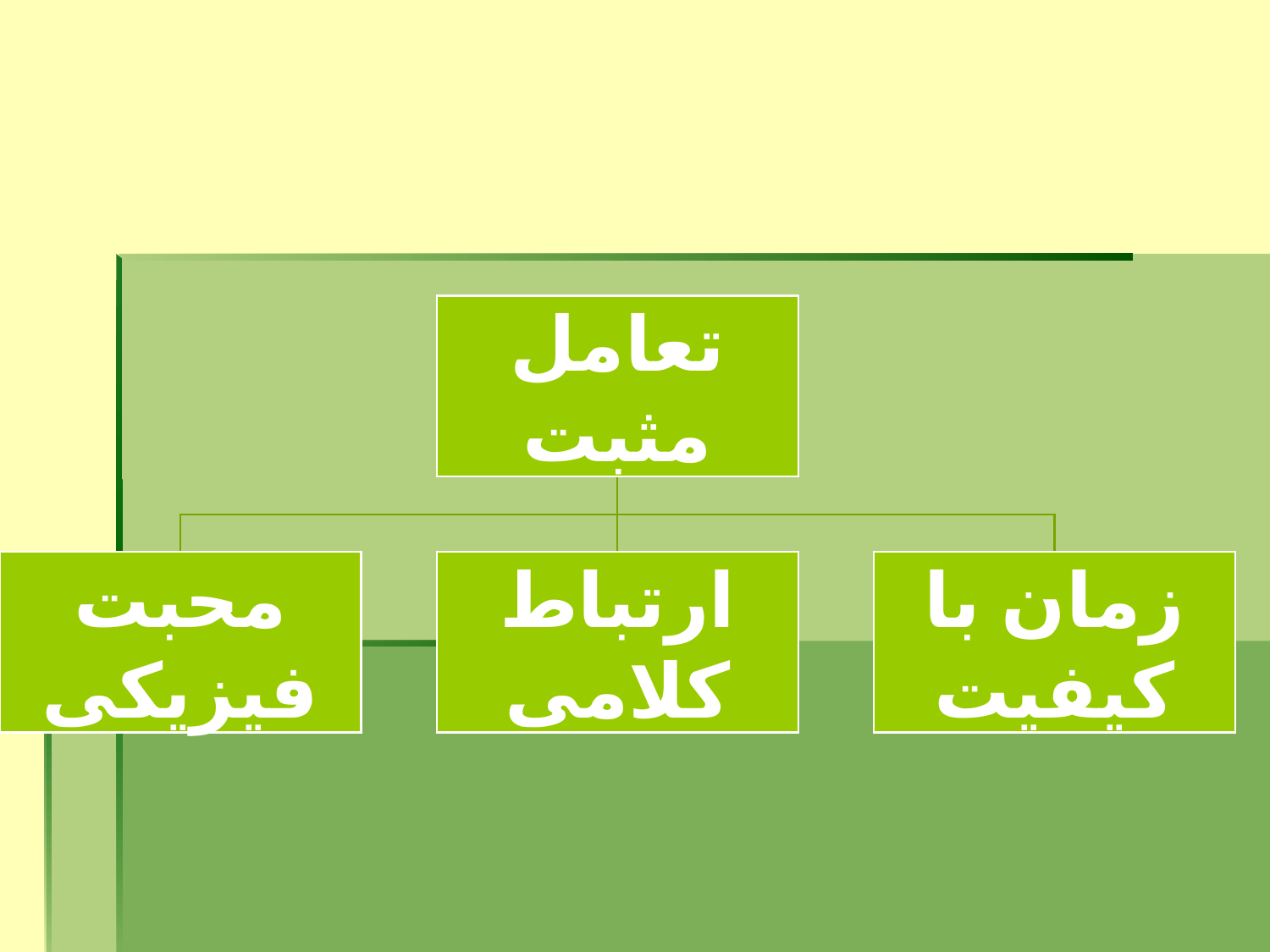

# نکته:استفاده از یادیار بسیار مهم است.
تعامل مثبت
محبت فیزیکی
ارتباط کلامی
زمان با کیفیت